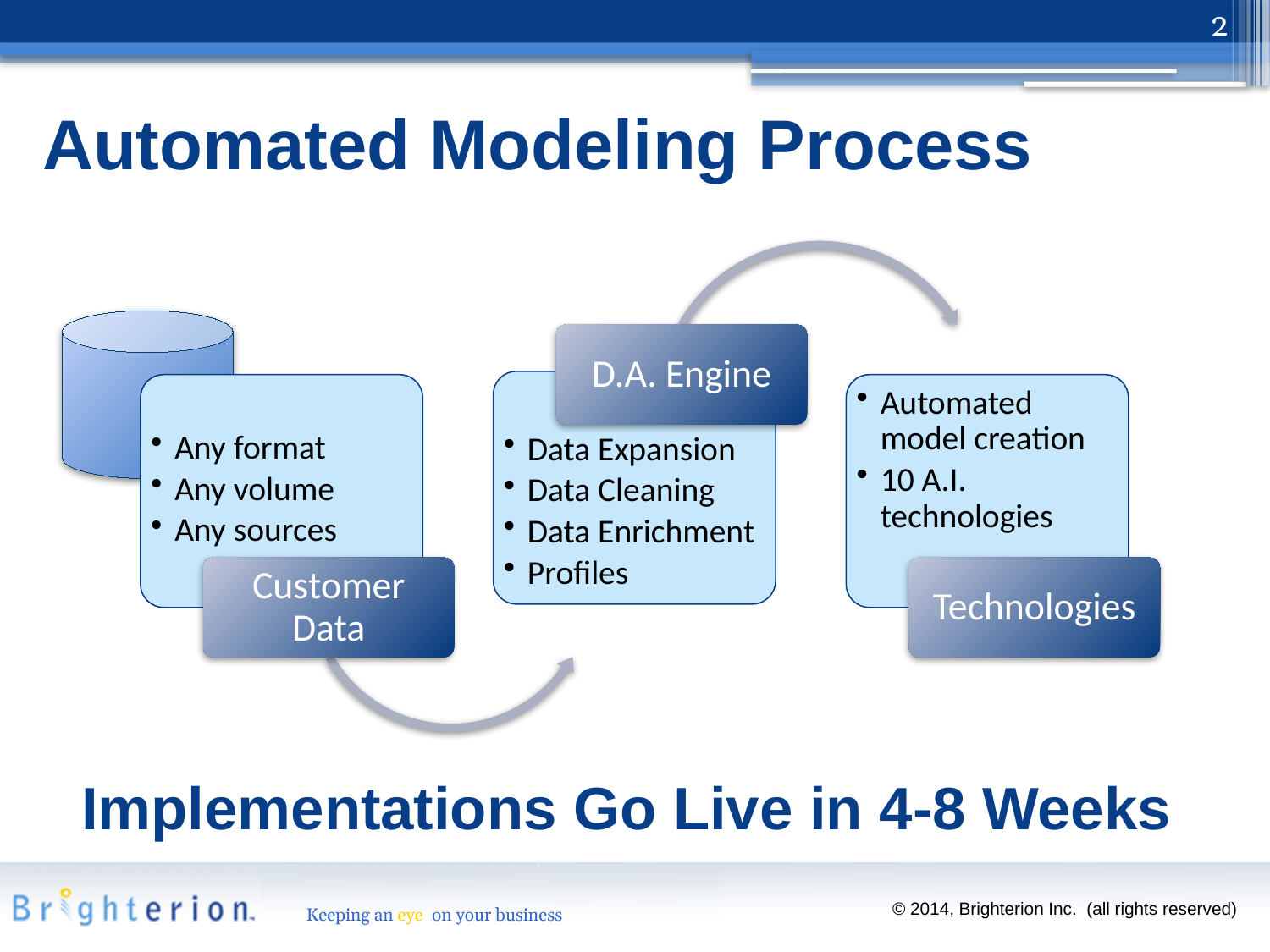

2
# Automated Modeling Process

D.A. Engine
Data Expansion
Data Cleaning
Data Enrichment
Profiles

Any format
Any volume
Any sources
Automated model creation
10 A.I. technologies

Customer Data
Technologies
Implementations Go Live in 4-8 Weeks